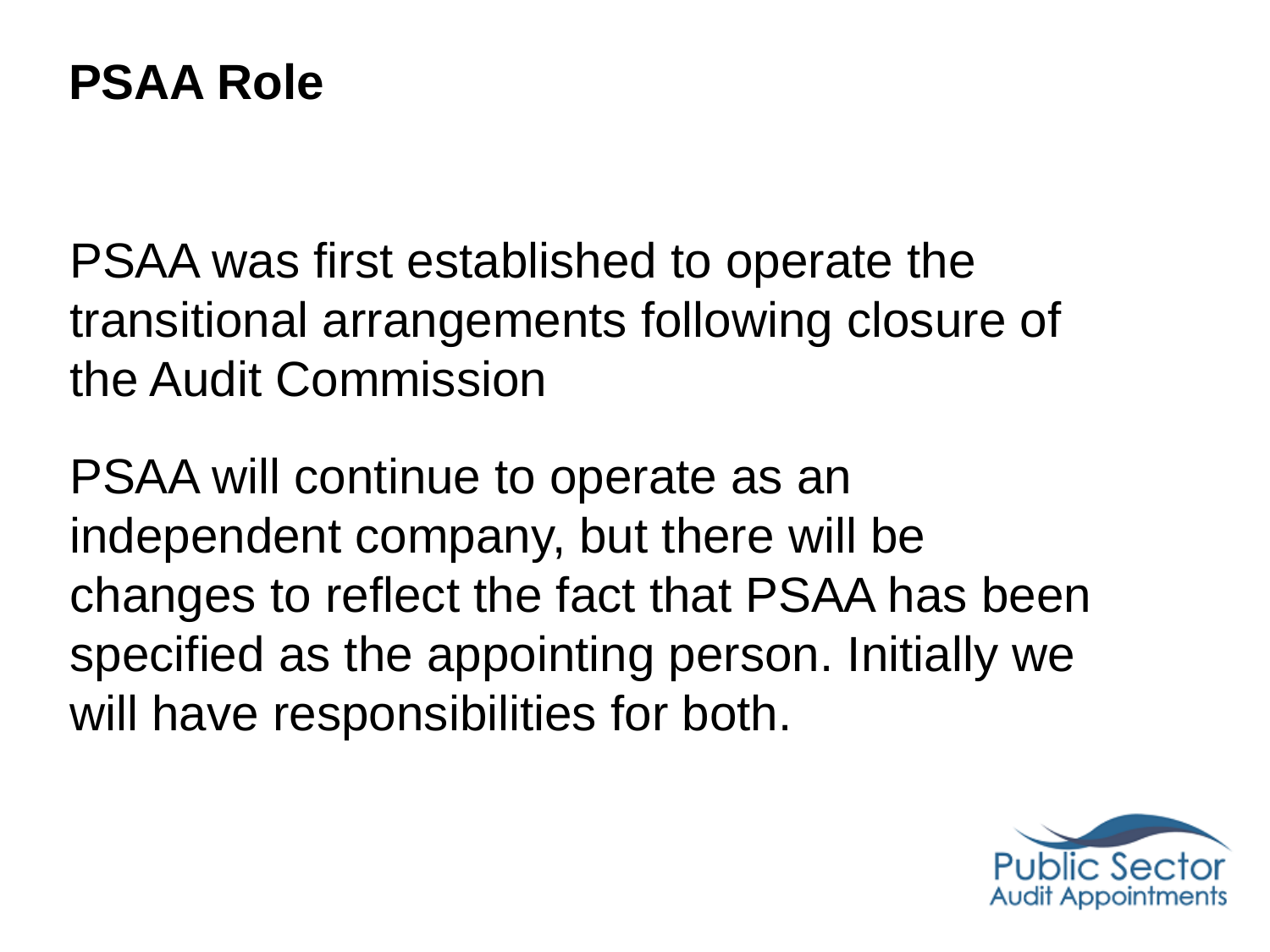

# PSAA Role

PSAA was first established to operate the transitional arrangements following closure of the Audit Commission

PSAA will continue to operate as an independent company, but there will be changes to reflect the fact that PSAA has been specified as the appointing person. Initially we will have responsibilities for both.